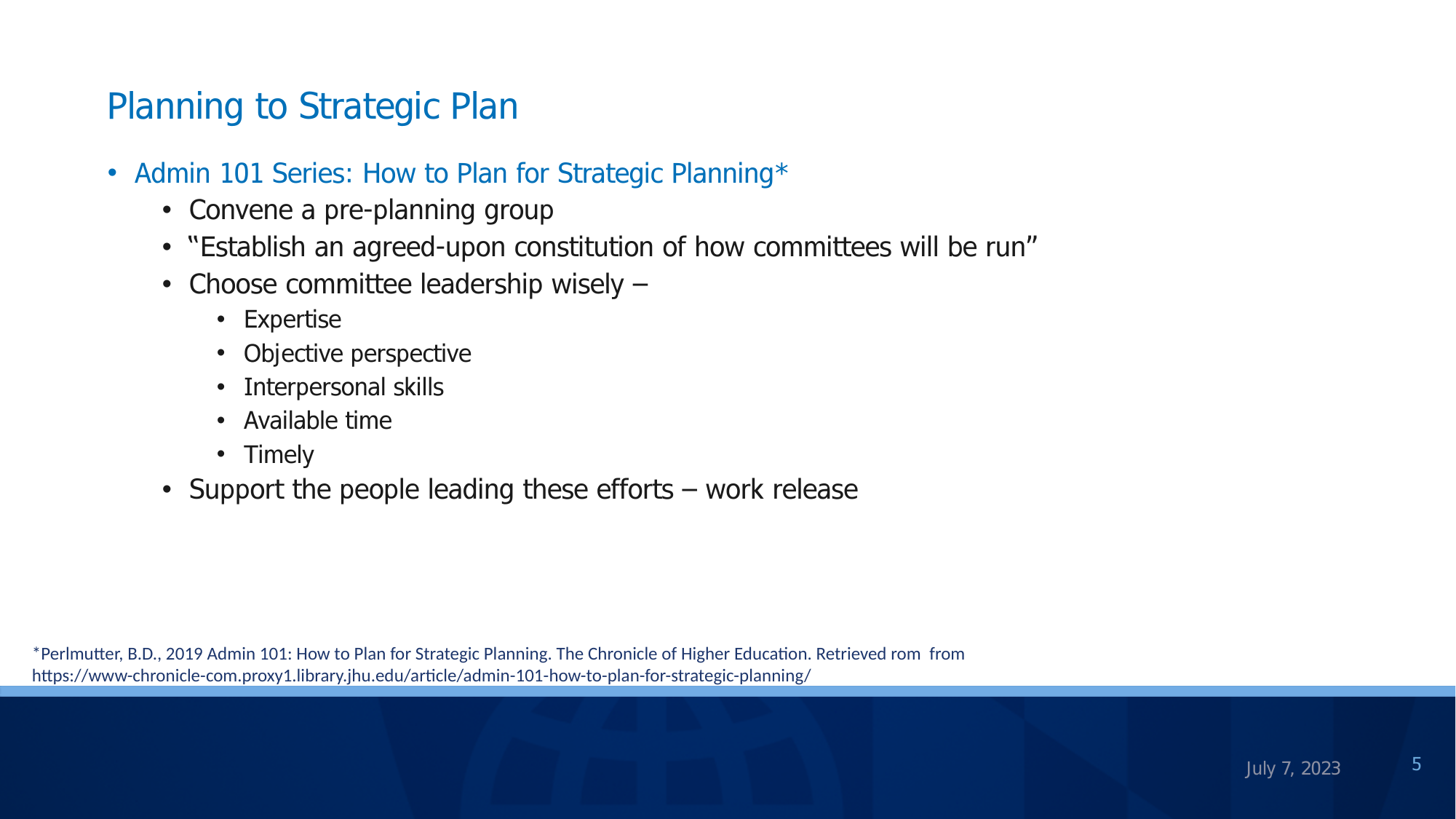

# Planning to Strategic Plan
Admin 101 Series: How to Plan for Strategic Planning*
Convene a pre-planning group
“Establish an agreed-upon constitution of how committees will be run”
Choose committee leadership wisely –
Expertise
Objective perspective
Interpersonal skills
Available time
Timely
Support the people leading these efforts – work release
*Perlmutter, B.D., 2019 Admin 101: How to Plan for Strategic Planning. The Chronicle of Higher Education. Retrieved rom  from https://www-chronicle-com.proxy1.library.jhu.edu/article/admin-101-how-to-plan-for-strategic-planning/
July 7, 2023
5